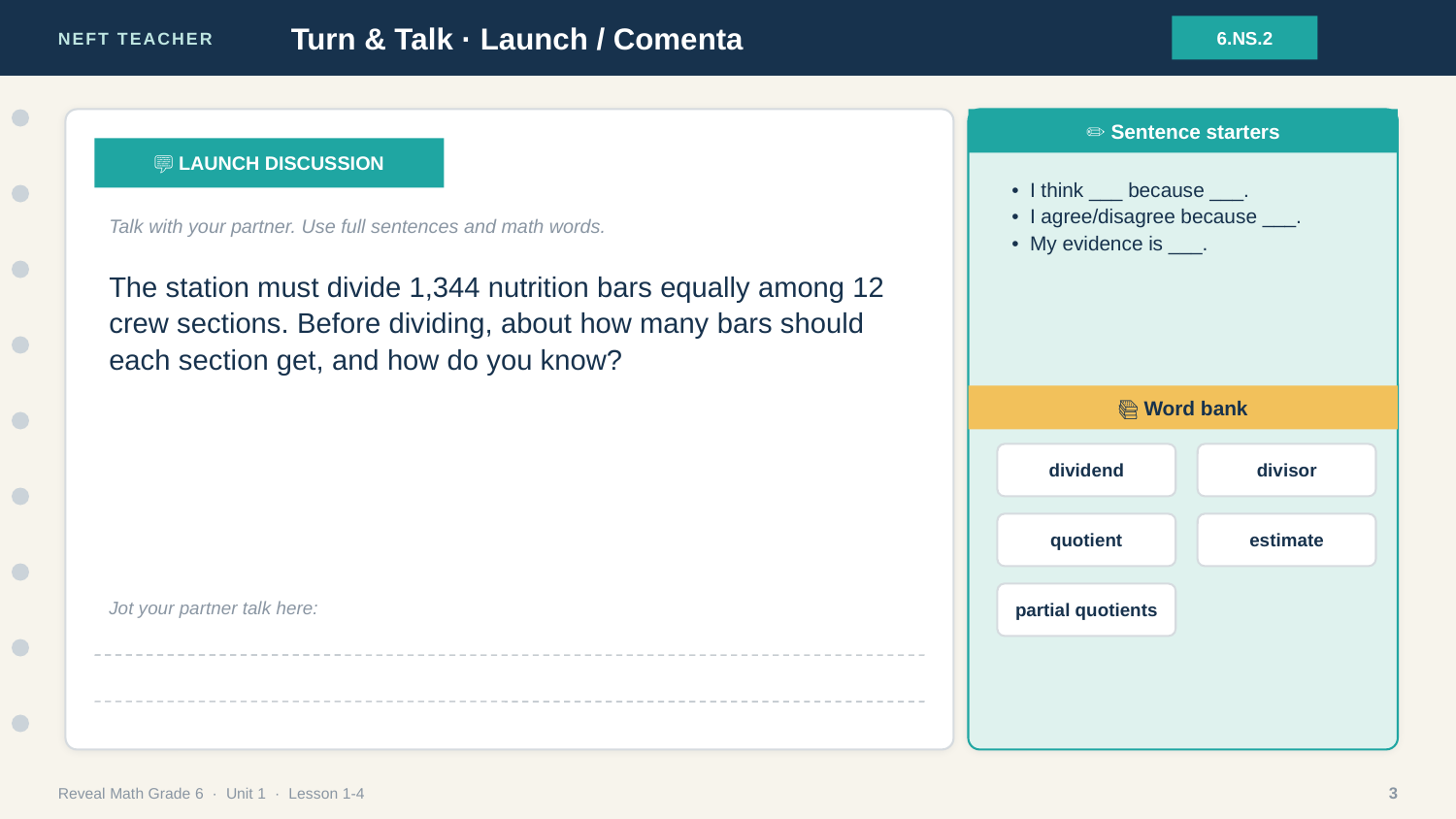

NEFT TEACHER
Turn & Talk · Launch / Comenta
6.NS.2

✏️ Sentence starters
💬 LAUNCH DISCUSSION
•  I think ___ because ___.
•  I agree/disagree because ___.
•  My evidence is ___.

Talk with your partner. Use full sentences and math words.
The station must divide 1,344 nutrition bars equally among 12 crew sections. Before dividing, about how many bars should each section get, and how do you know?

📚 Word bank

dividend
divisor

quotient
estimate

partial quotients
Jot your partner talk here:

Reveal Math Grade 6  ·  Unit 1  ·  Lesson 1-4
3